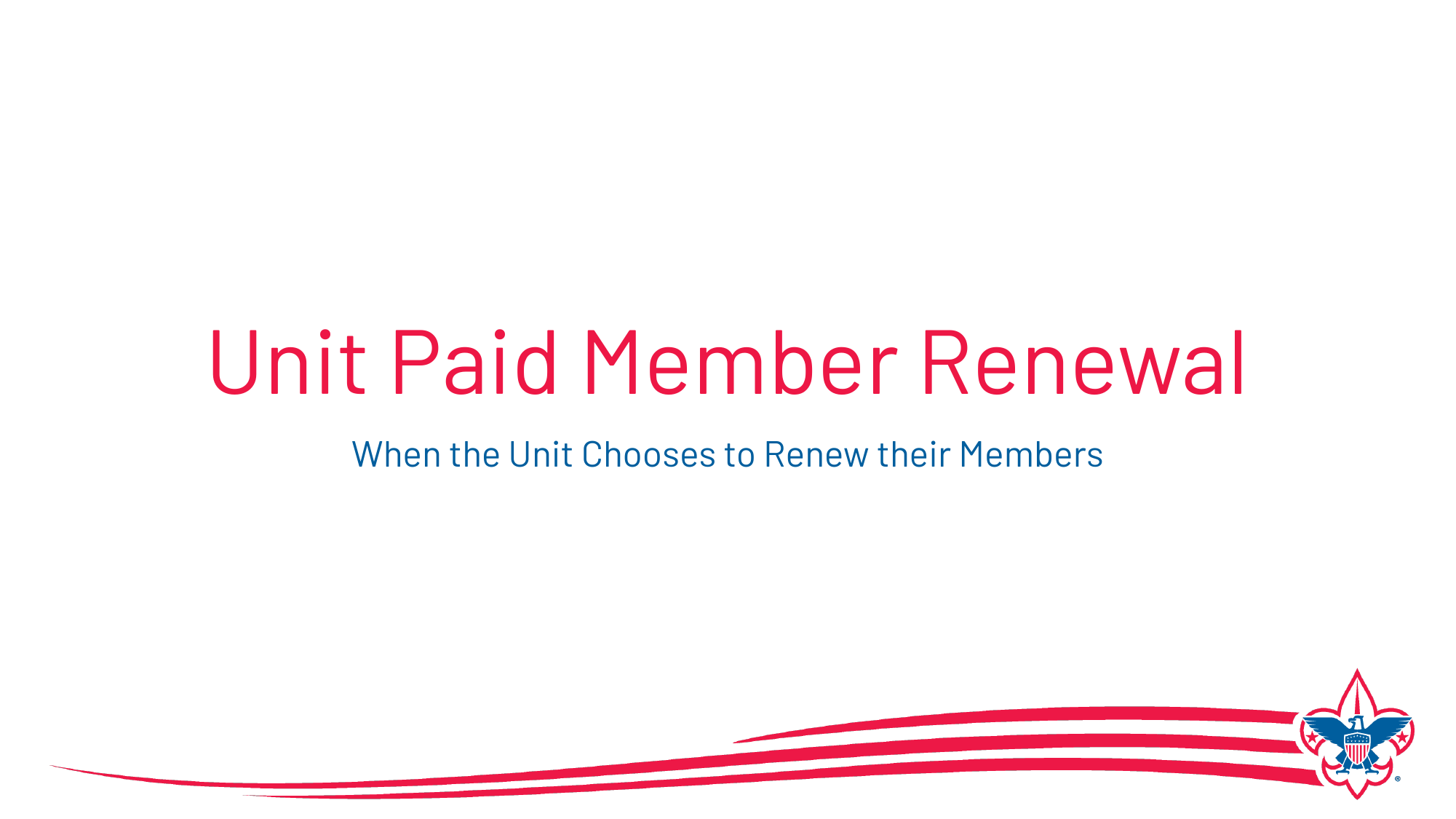

# Unit Paid Member Renewal
When the Unit Chooses to Renew their Members